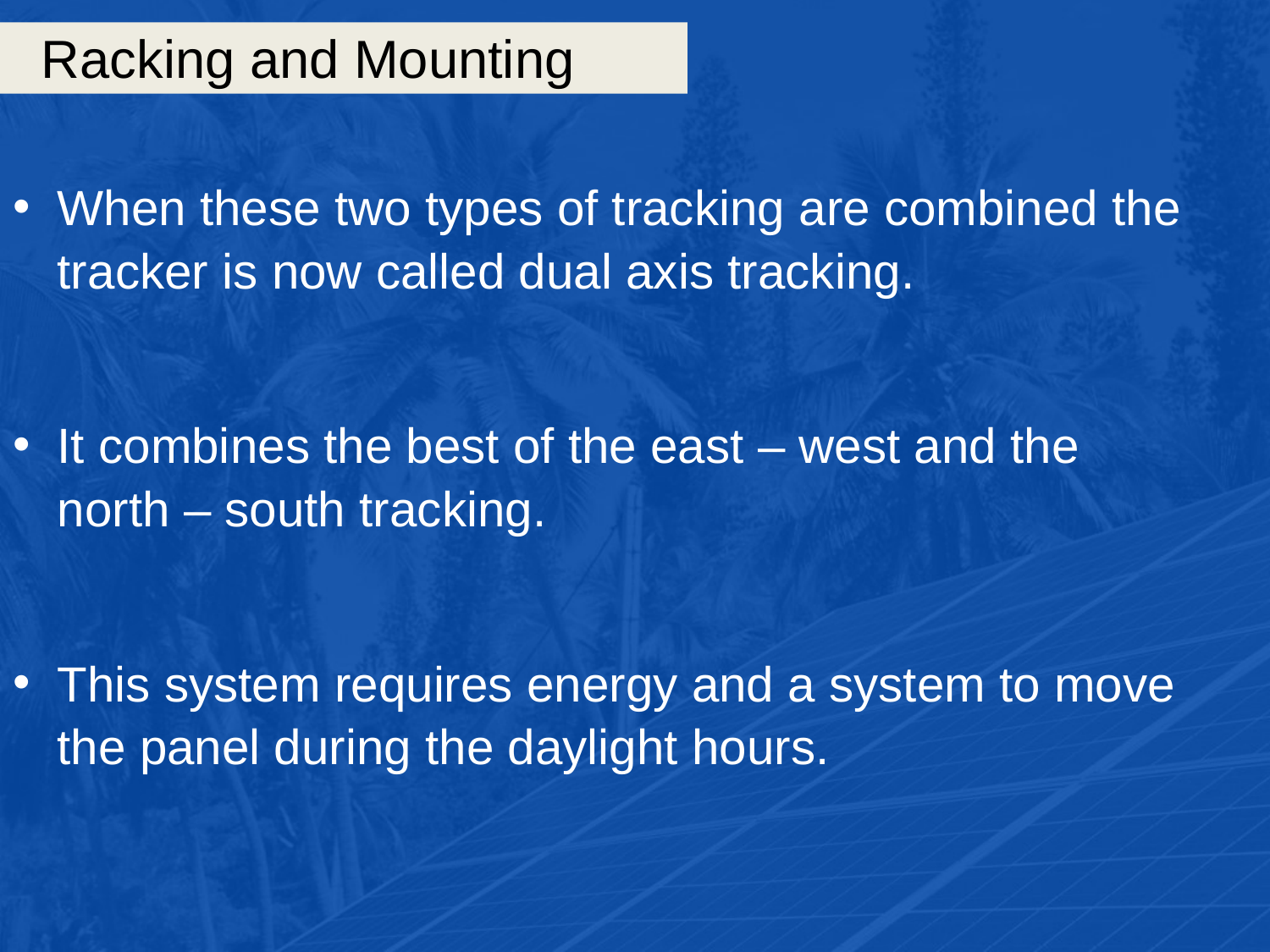

# Racking and Mounting
When these two types of tracking are combined the tracker is now called dual axis tracking.

It combines the best of the east – west and the north – south tracking.

This system requires energy and a system to move the panel during the daylight hours.